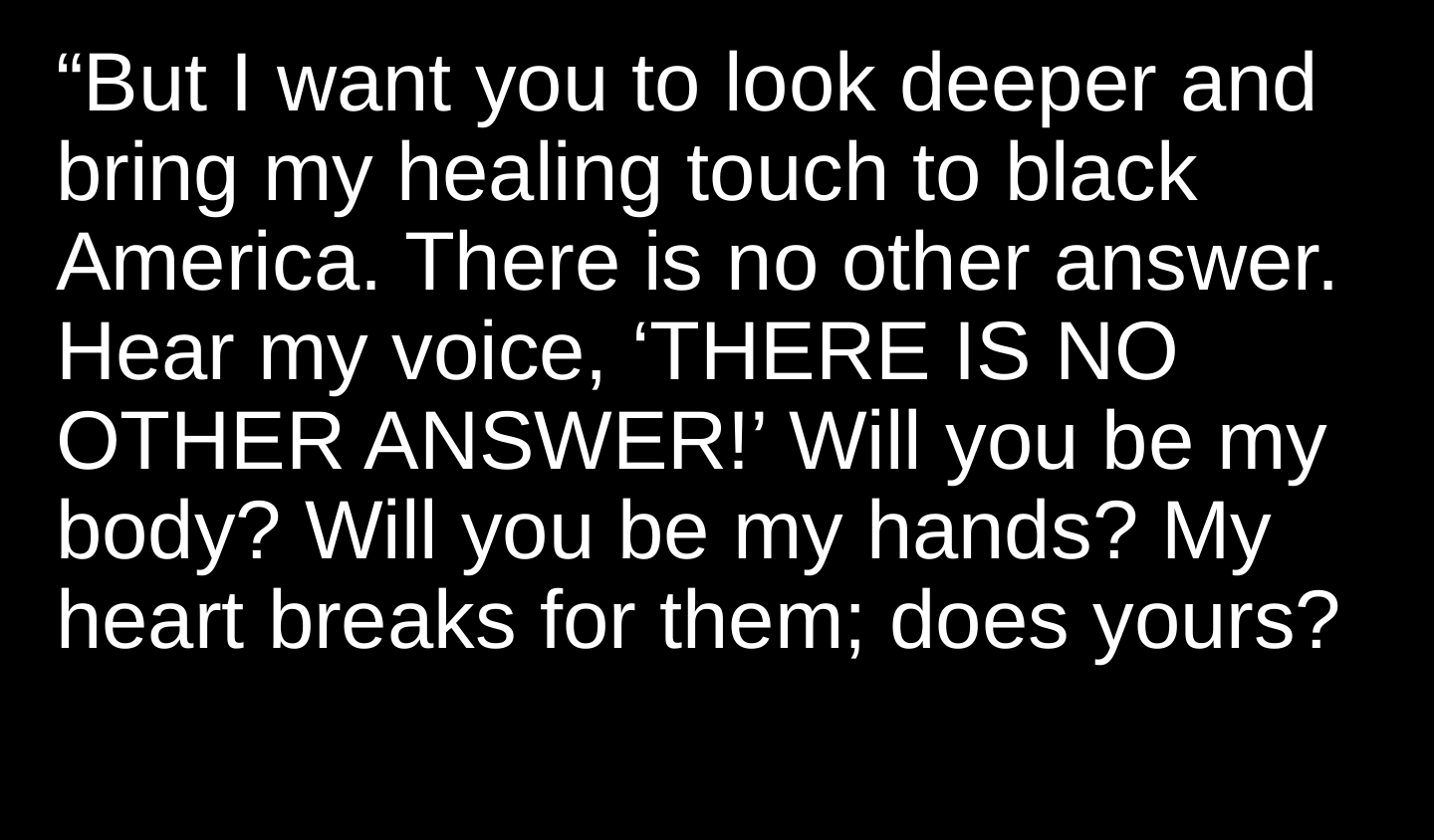

“But I want you to look deeper and bring my healing touch to black America. There is no other answer. Hear my voice, ‘THERE IS NO OTHER ANSWER!’ Will you be my body? Will you be my hands? My heart breaks for them; does yours?